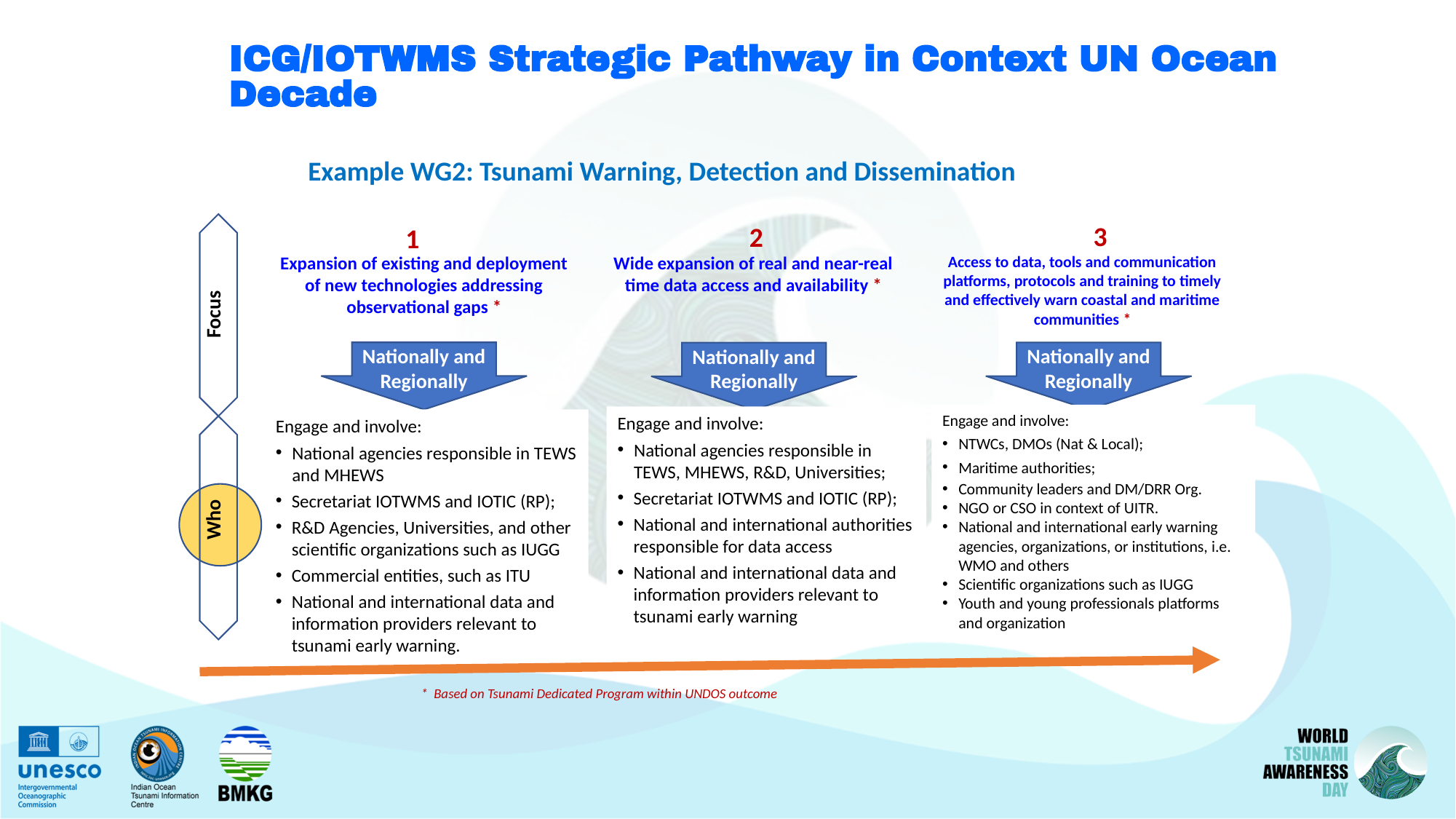

# ICG/IOTWMS Strategic Pathway in Context UN Ocean Decade
Example WG2: Tsunami Warning, Detection and Dissemination
3

Focus

Who
2
1
Access to data, tools and communication platforms, protocols and training to timely and effectively warn coastal and maritime communities *
Expansion of existing and deployment of new technologies addressing observational gaps *
Wide expansion of real and near-real time data access and availability *

Nationally and Regionally

Nationally and Regionally

Nationally and Regionally
Engage and involve:
NTWCs, DMOs (Nat & Local);
Maritime authorities;
Community leaders and DM/DRR Org.
NGO or CSO in context of UITR.
National and international early warning agencies, organizations, or institutions, i.e. WMO and others
Scientific organizations such as IUGG
Youth and young professionals platforms and organization
Engage and involve:
National agencies responsible in TEWS, MHEWS, R&D, Universities;
Secretariat IOTWMS and IOTIC (RP);
National and international authorities responsible for data access
National and international data and information providers relevant to tsunami early warning
Engage and involve:
National agencies responsible in TEWS and MHEWS
Secretariat IOTWMS and IOTIC (RP);
R&D Agencies, Universities, and other scientific organizations such as IUGG
Commercial entities, such as ITU
National and international data and information providers relevant to tsunami early warning.

*  Based on Tsunami Dedicated Program within UNDOS outcome